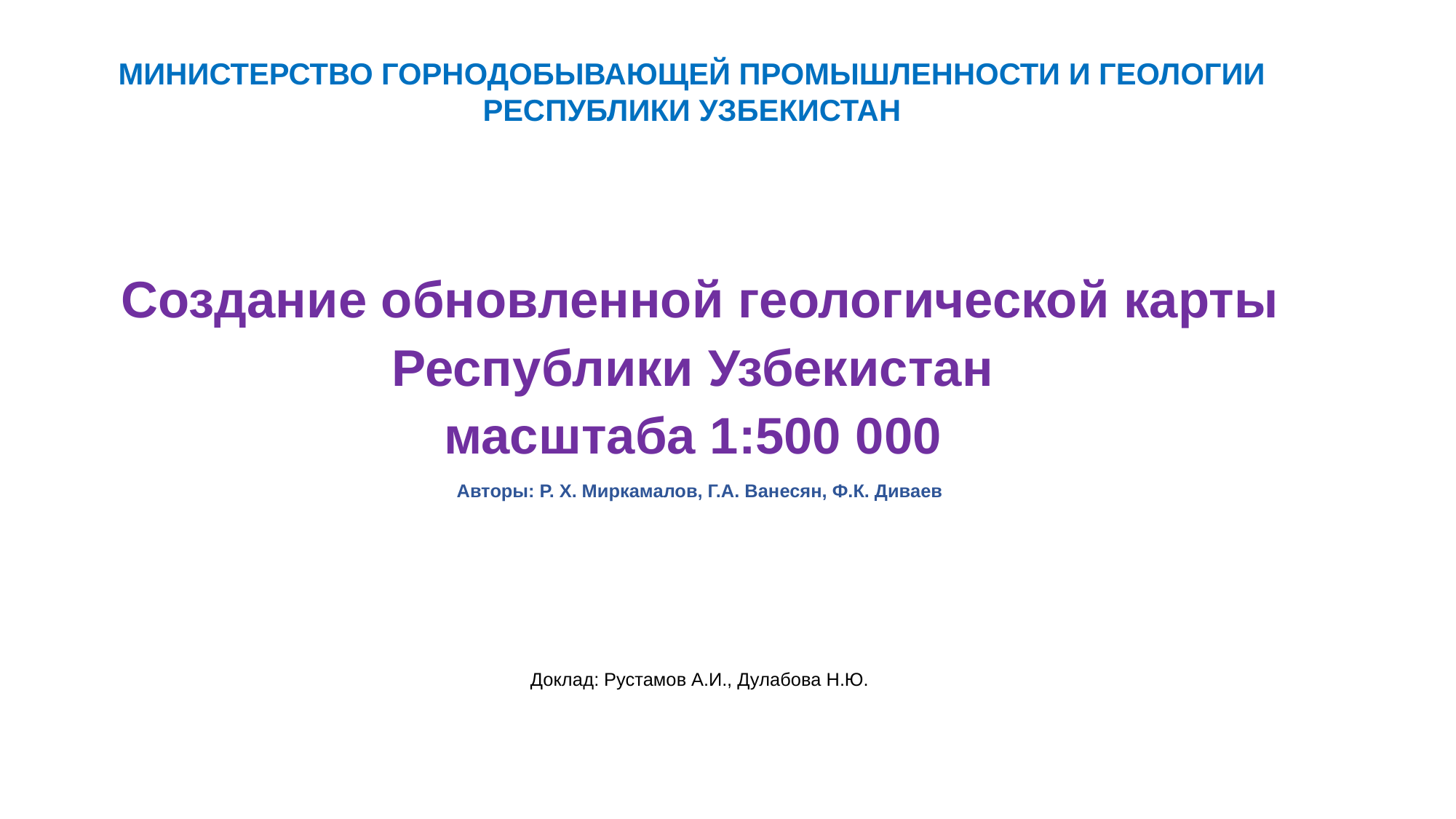

МИНИСТЕРСТВО ГОРНОДОБЫВАЮЩЕЙ ПРОМЫШЛЕННОСТИ И ГЕОЛОГИИ РЕСПУБЛИКИ УЗБЕКИСТАН

Создание обновленной геологической карты Республики Узбекистан
масштаба 1:500 000
Авторы: Р. Х. Миркамалов, Г.А. Ванесян, Ф.К. Диваев

Доклад: Рустамов А.И., Дулабова Н.Ю.